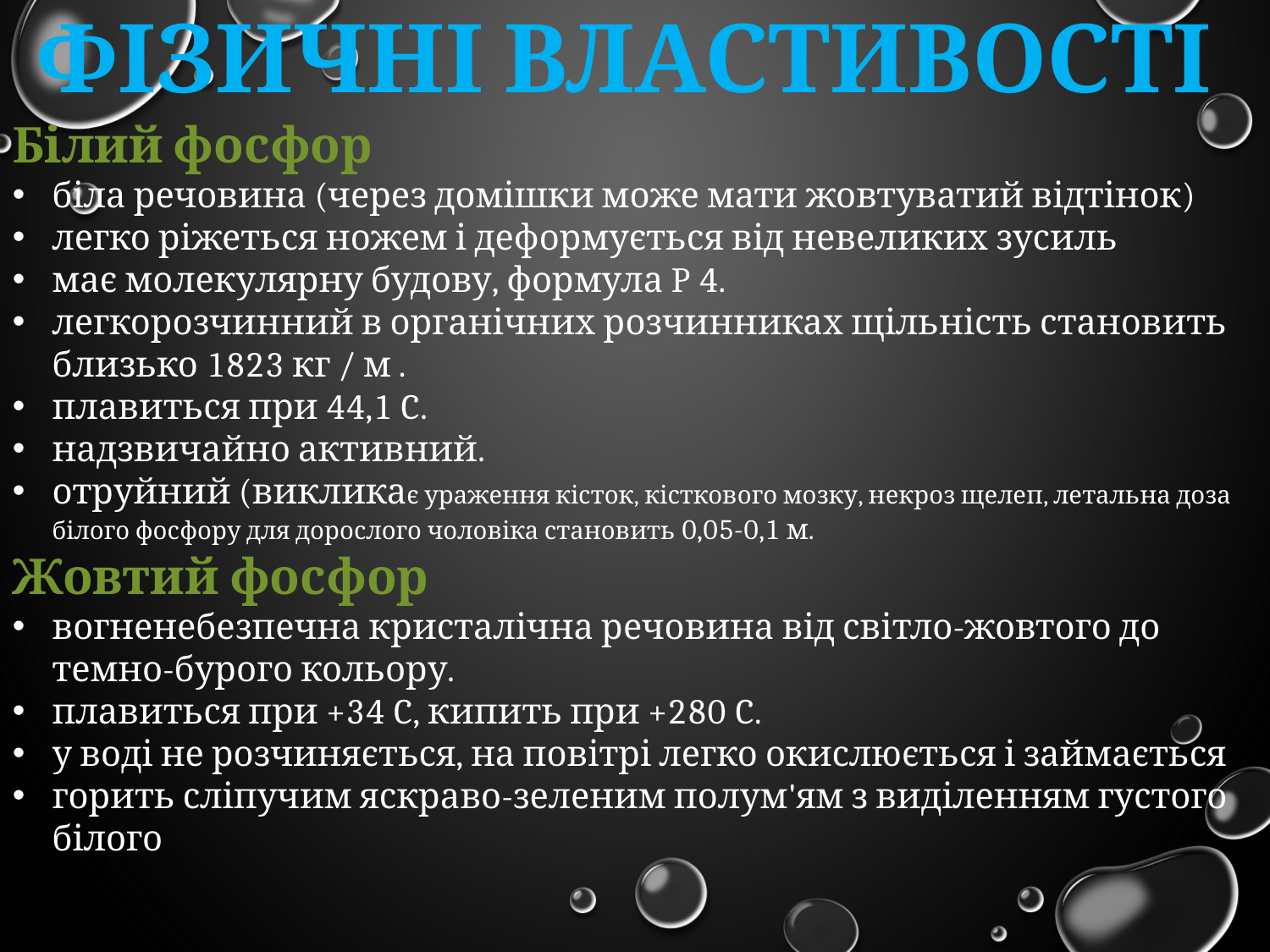

# Фізичні властивості
Білий фосфор
біла речовина (через домішки може мати жовтуватий відтінок)
легко ріжеться ножем і деформується від невеликих зусиль
має молекулярну будову, формула P 4.
легкорозчинний в органічних розчинниках щільність становить близько 1823 кг / м .
плавиться при 44,1 C.
надзвичайно активний.
отруйний (викликає ураження кісток, кісткового мозку, некроз щелеп, летальна доза білого фосфору для дорослого чоловіка становить 0,05-0,1 м.
Жовтий фосфор
вогненебезпечна кристалічна речовина від світло-жовтого до темно-бурого кольору.
плавиться при +34 C, кипить при +280 C.
у воді не розчиняється, на повітрі легко окислюється і займається
горить сліпучим яскраво-зеленим полум'ям з виділенням густого білого